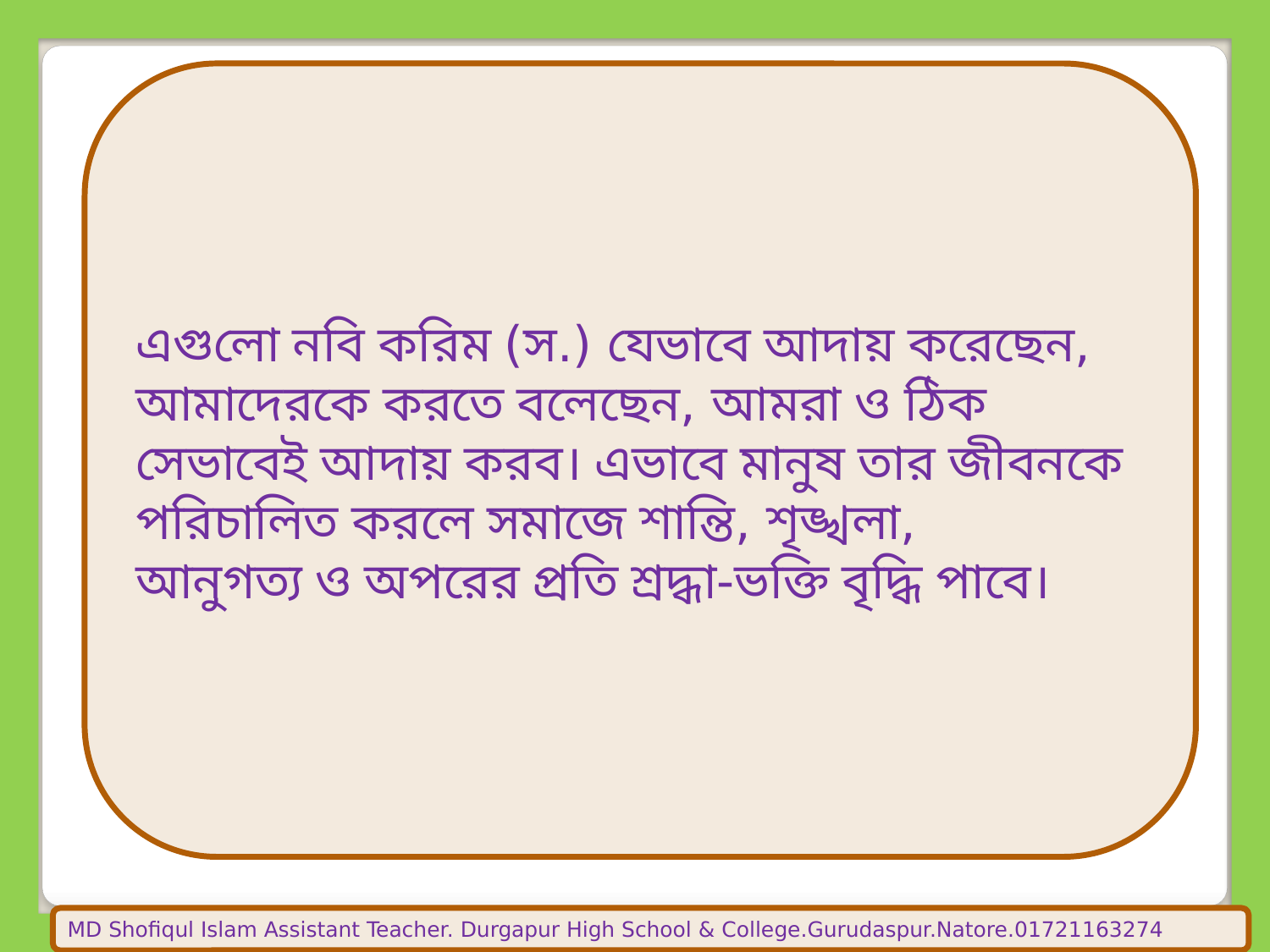

এগুলো নবি করিম (স.) যেভাবে আদায় করেছেন, আমাদেরকে করতে বলেছেন, আমরা ও ঠিক সেভাবেই আদায় করব। এভাবে মানুষ তার জীবনকে পরিচালিত করলে সমাজে শান্তি, শৃঙ্খলা,
আনুগত্য ও অপরের প্রতি শ্রদ্ধা-ভক্তি বৃদ্ধি পাবে।
MD Shofiqul Islam Assistant Teacher. Durgapur High School & College.Gurudaspur.Natore.01721163274